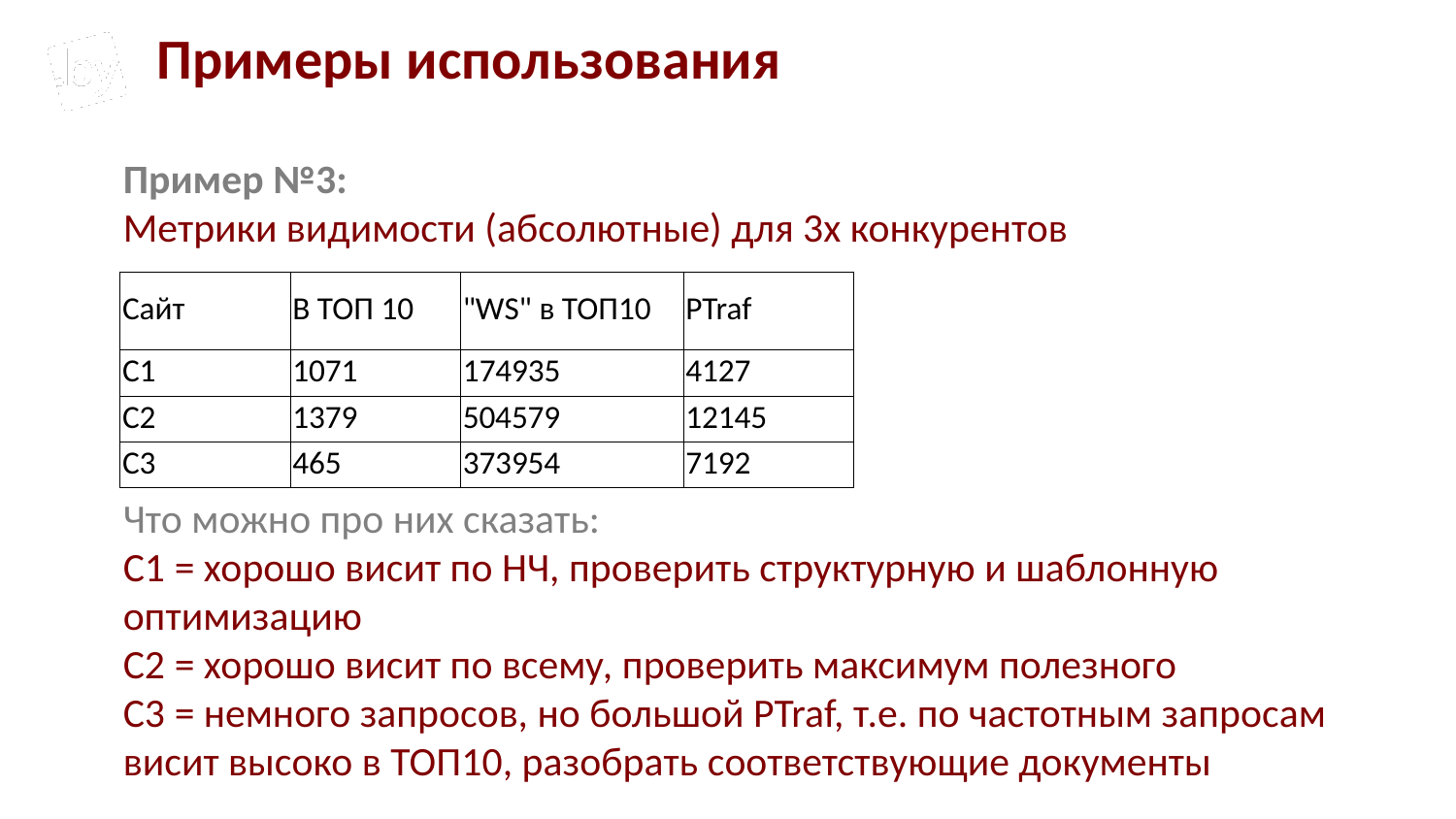

Примеры использования
Пример №3:
Метрики видимости (абсолютные) для 3х конкурентов

Что можно про них сказать:
С1 = хорошо висит по НЧ, проверить структурную и шаблонную оптимизацию
С2 = хорошо висит по всему, проверить максимум полезного
С3 = немного запросов, но большой PTraf, т.е. по частотным запросам висит высоко в ТОП10, разобрать соответствующие документы
| Сайт | В ТОП 10 | "WS" в ТОП10 | PTraf |
| --- | --- | --- | --- |
| С1 | 1071 | 174935 | 4127 |
| C2 | 1379 | 504579 | 12145 |
| С3 | 465 | 373954 | 7192 |